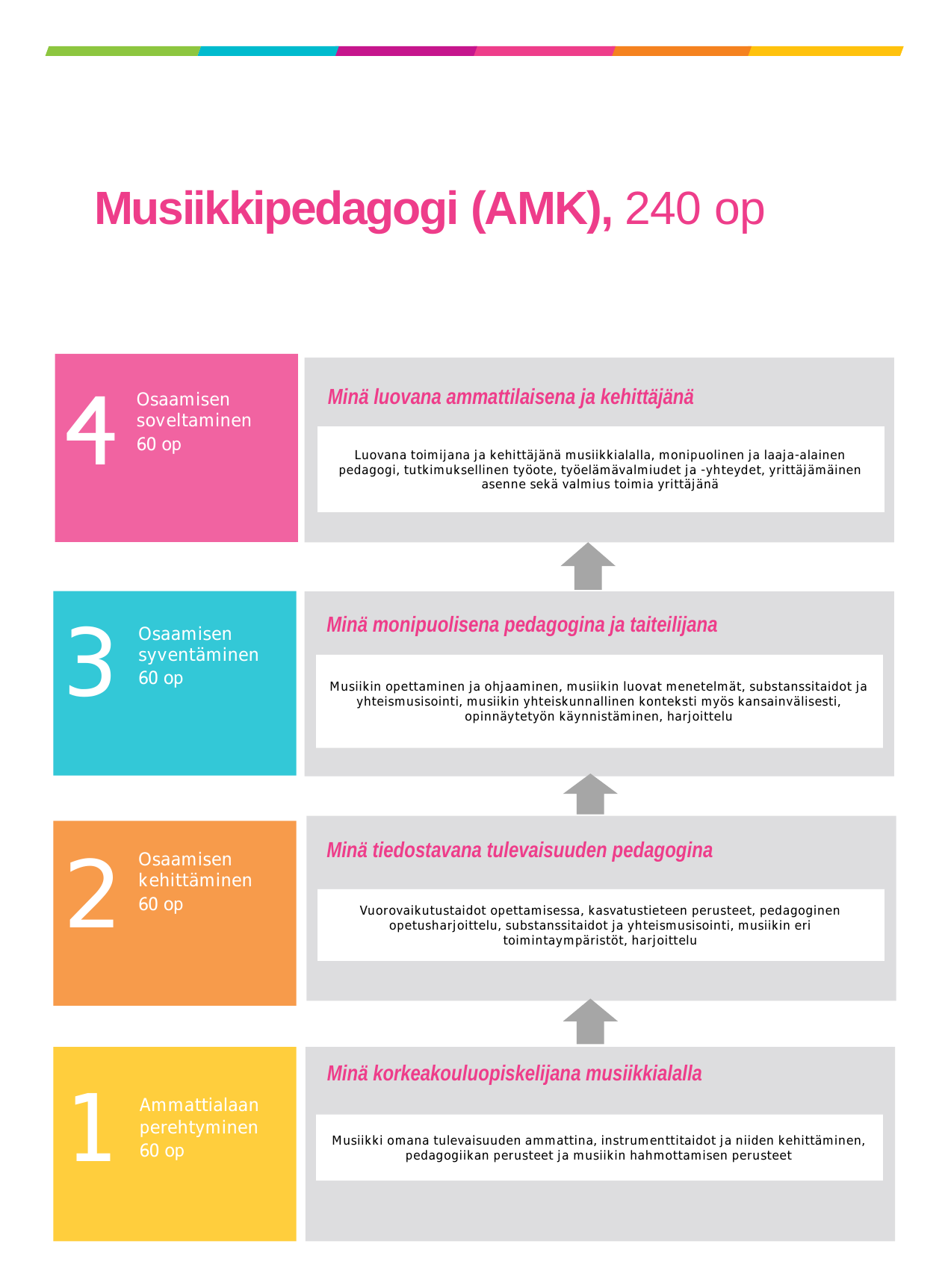

# Musiikkipedagogi (AMK), 240 op

4
Minä luovana ammattilaisena ja kehittäjänä
Osaamisen soveltaminen
60 op
Luovana toimijana ja kehittäjänä musiikkialalla, monipuolinen ja laaja-alainen pedagogi, tutkimuksellinen työote, työelämävalmiudet ja -yhteydet, yrittäjämäinen asenne sekä valmius toimia yrittäjänä
Hoitotyön soveltaminen eri toiminta-alueilla
Valinnaiset ammattiopinnot: esimerkiksi Akuutisti sairaan hoitotyö, Community
co-creation modelling, Mielenterveys- ja päihdetyö, Perioperatiivinen hoitotyö. Terveyden edistäminen ja potilaan ohjauksen työmenetelmät, Mentorointi ja opiskelijan ohjaus, Haasteelliset  potilastilanteet

Minä monipuolisena pedagogina ja taiteilijana

3
Osaamisen syventäminen
60 op
Musiikin opettaminen ja ohjaaminen, musiikin luovat menetelmät, substanssitaidot ja yhteismusisointi, musiikin yhteiskunnallinen konteksti myös kansainvälisesti, opinnäytetyön käynnistäminen, harjoittelu
Hoitotyön soveltaminen eri toiminta-alueilla
Valinnaiset ammattiopinnot: esimerkiksi Akuutisti sairaan hoitotyö, Community
co-creation modelling, Mielenterveys- ja päihdetyö, Perioperatiivinen hoitotyö. Terveyden edistäminen ja potilaan ohjauksen työmenetelmät, Mentorointi ja opiskelijan ohjaus, Haasteelliset  potilastilanteet

Minä tiedostavana tulevaisuuden pedagogina

2
Osaamisen kehittäminen
60 op
Vuorovaikutustaidot opettamisessa, kasvatustieteen perusteet, pedagoginen opetusharjoittelu, substanssitaidot ja yhteismusisointi, musiikin eri toimintaympäristöt, harjoittelu
Hoitotyön soveltaminen eri toiminta-alueilla
Valinnaiset ammattiopinnot: esimerkiksi Akuutisti sairaan hoitotyö, Community
co-creation modelling, Mielenterveys- ja päihdetyö, Perioperatiivinen hoitotyö. Terveyden edistäminen ja potilaan ohjauksen työmenetelmät, Mentorointi ja opiskelijan ohjaus, Haasteelliset  potilastilanteet

Minä korkeakouluopiskelijana musiikkialalla
1
Ammattialaan perehtyminen 60 op
Musiikki omana tulevaisuuden ammattina, instrumenttitaidot ja niiden kehittäminen, pedagogiikan perusteet ja musiikin hahmottamisen perusteet
Hoitotyön soveltaminen eri toiminta-alueilla
Valinnaiset ammattiopinnot: esimerkiksi Akuutisti sairaan hoitotyö, Community
co-creation modelling, Mielenterveys- ja päihdetyö, Perioperatiivinen hoitotyö. Terveyden edistäminen ja potilaan ohjauksen työmenetelmät, Mentorointi ja opiskelijan ohjaus, Haasteelliset  potilastilanteet